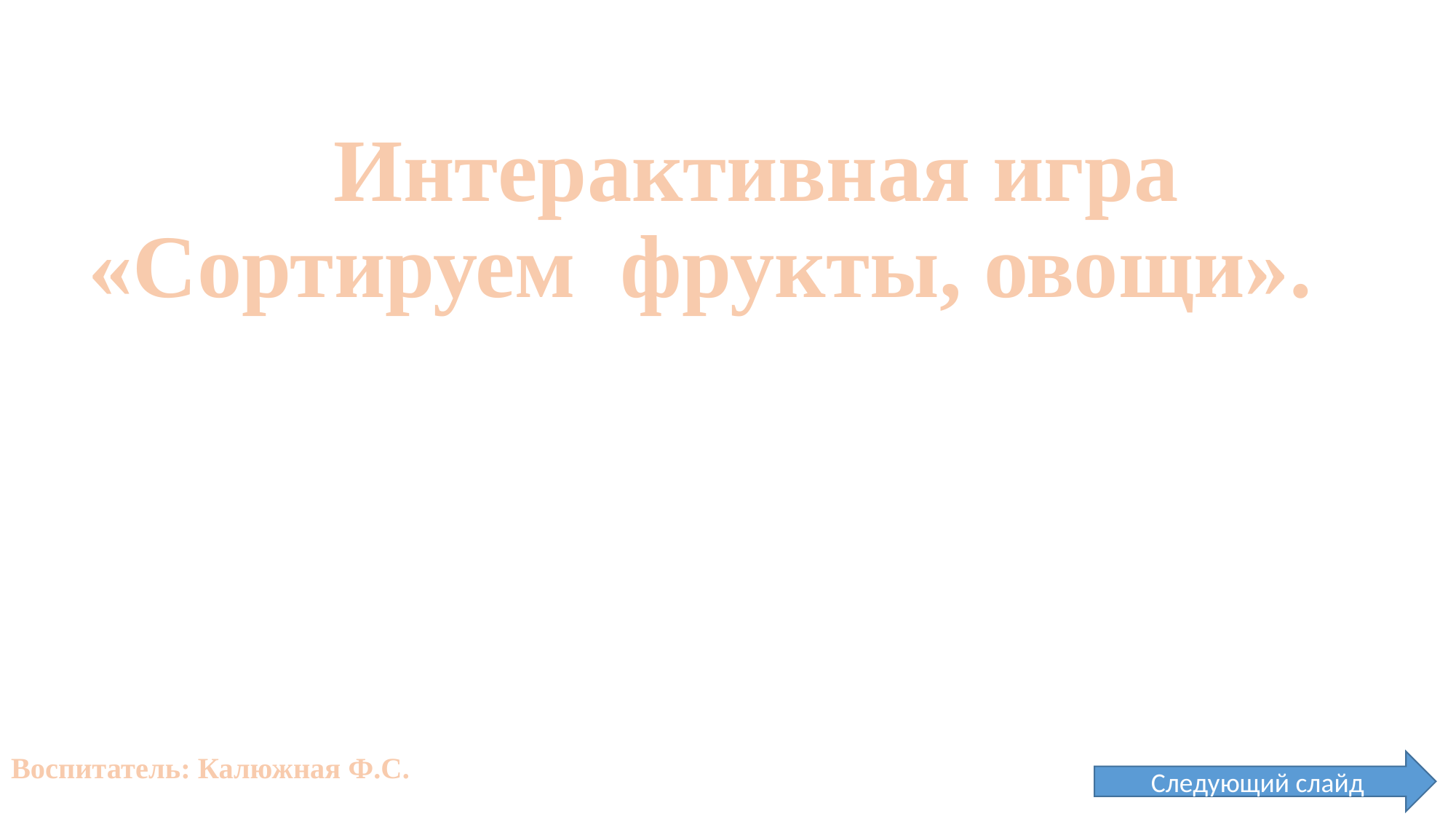

# Интерактивная игра «Сортируем  фрукты, овощи».
Воспитатель: Калюжная Ф.С.
Следующий слайд